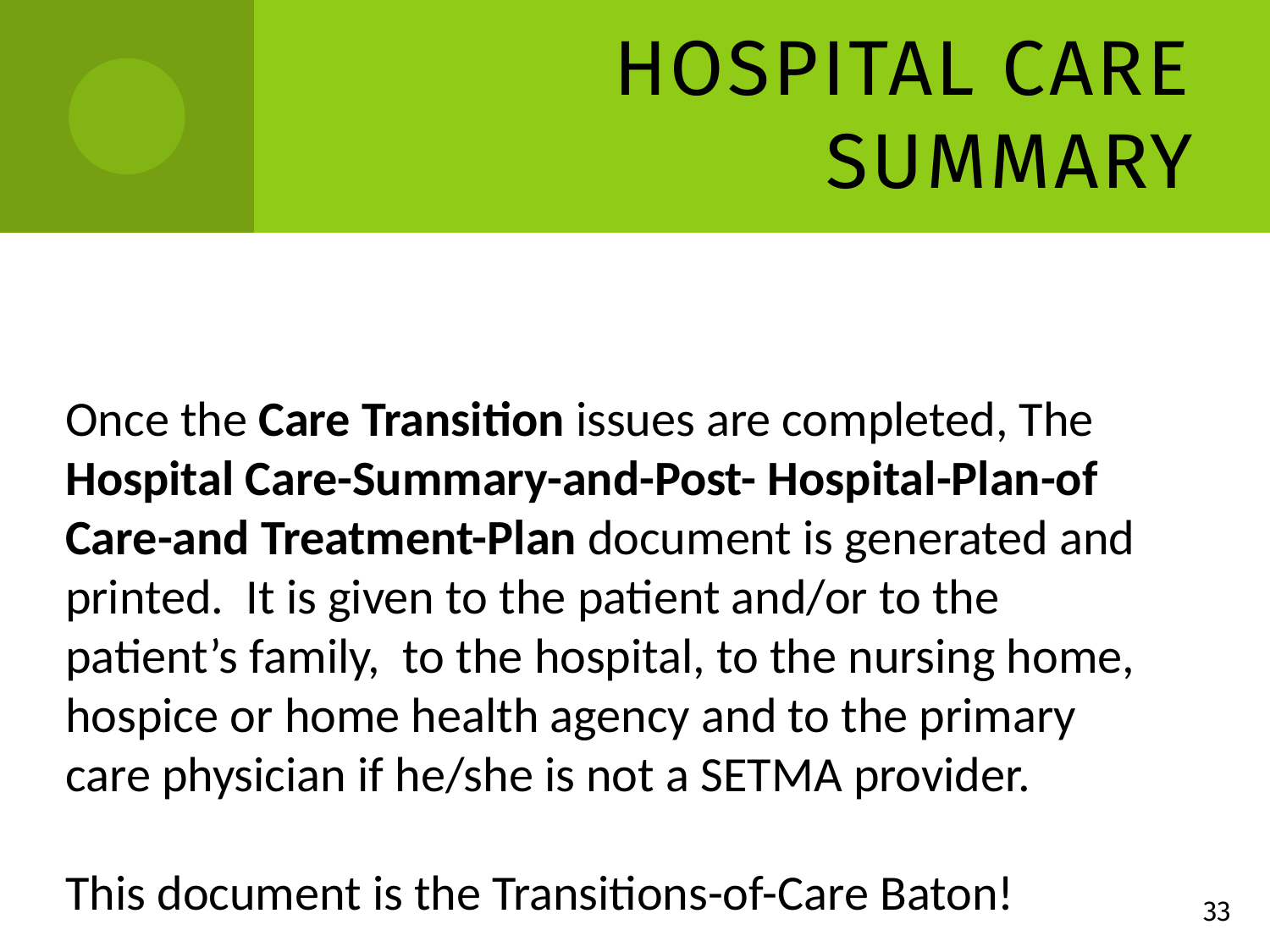

# Hospital Care Summary
Once the Care Transition issues are completed, The Hospital Care-Summary-and-Post- Hospital-Plan-of Care-and Treatment-Plan document is generated and printed.  It is given to the patient and/or to the patient’s family,  to the hospital, to the nursing home, hospice or home health agency and to the primary care physician if he/she is not a SETMA provider.

This document is the Transitions-of-Care Baton!

33